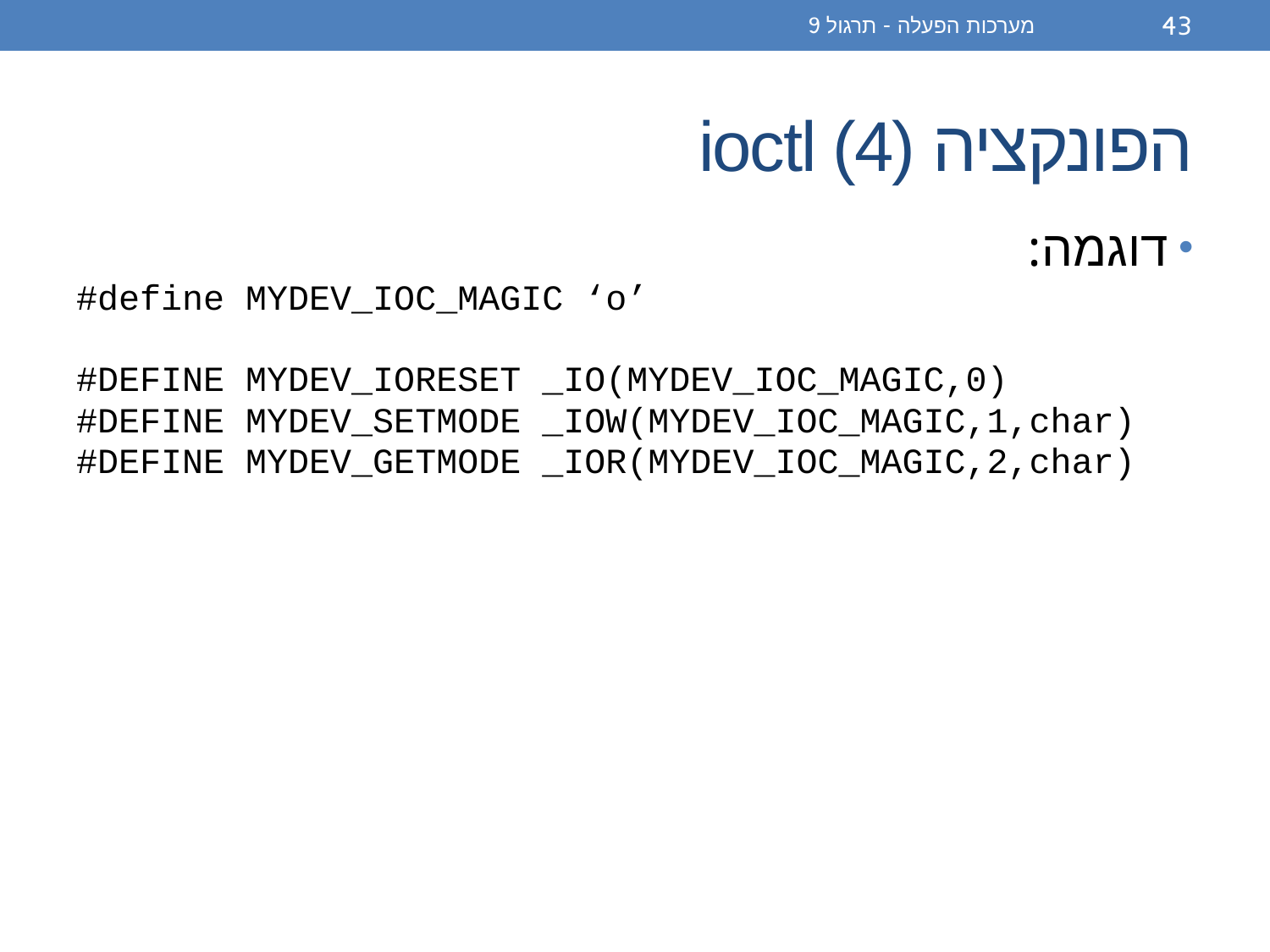

מערכות הפעלה - תרגול 9
43
# הפונקציה ioctl (4)
דוגמה:
#define MYDEV_IOC_MAGIC ‘o’

#DEFINE MYDEV_IORESET _IO(MYDEV_IOC_MAGIC,0)
#DEFINE MYDEV_SETMODE _IOW(MYDEV_IOC_MAGIC,1,char)
#DEFINE MYDEV_GETMODE _IOR(MYDEV_IOC_MAGIC,2,char)